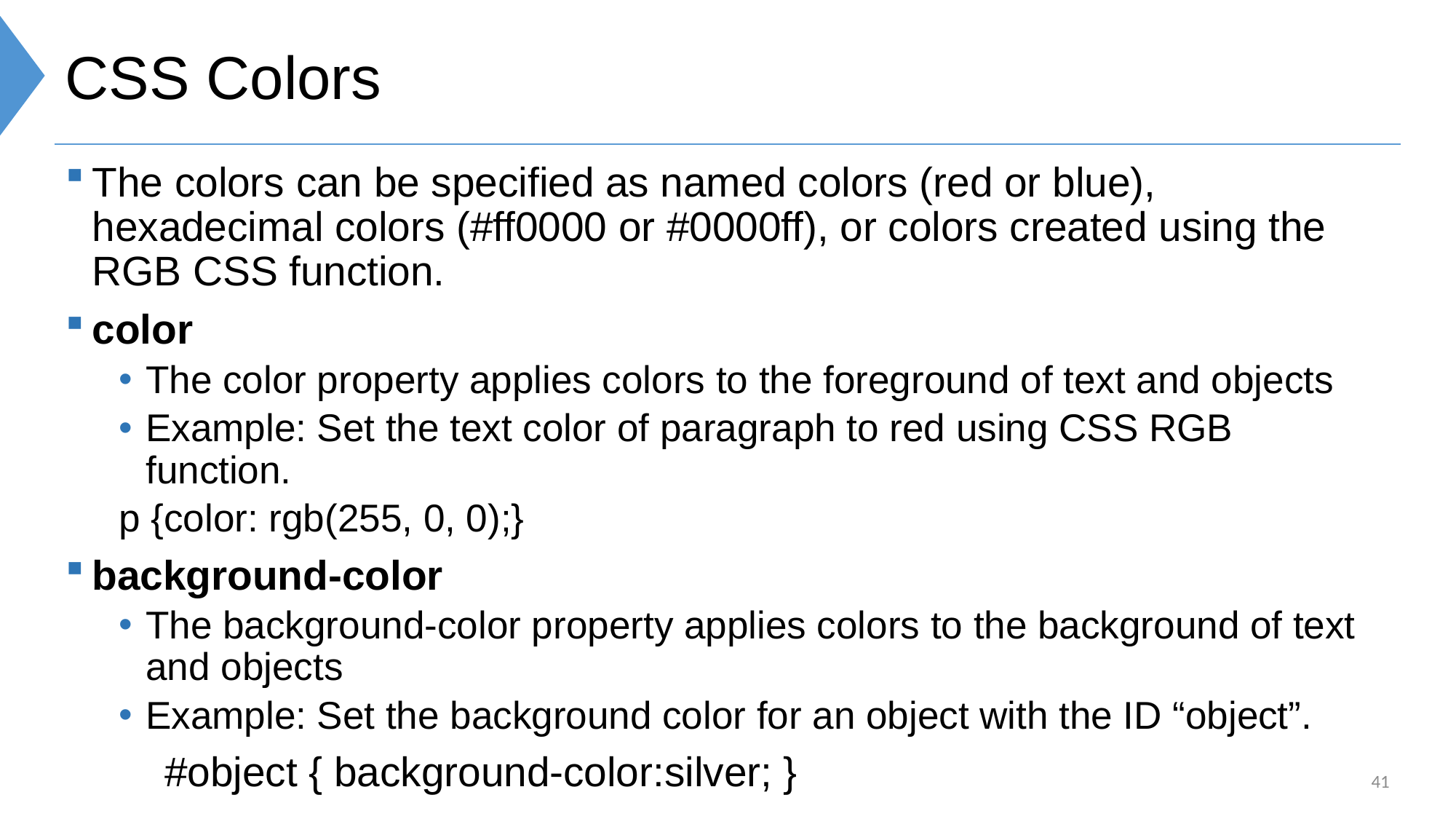

# CSS Colors
The colors can be specified as named colors (red or blue), hexadecimal colors (#ff0000 or #0000ff), or colors created using the RGB CSS function.
color
The color property applies colors to the foreground of text and objects
Example: Set the text color of paragraph to red using CSS RGB function.
	p {color: rgb(255, 0, 0);}
background-color
The background-color property applies colors to the background of text and objects
Example: Set the background color for an object with the ID “object”.
	#object { background-color:silver; }
41